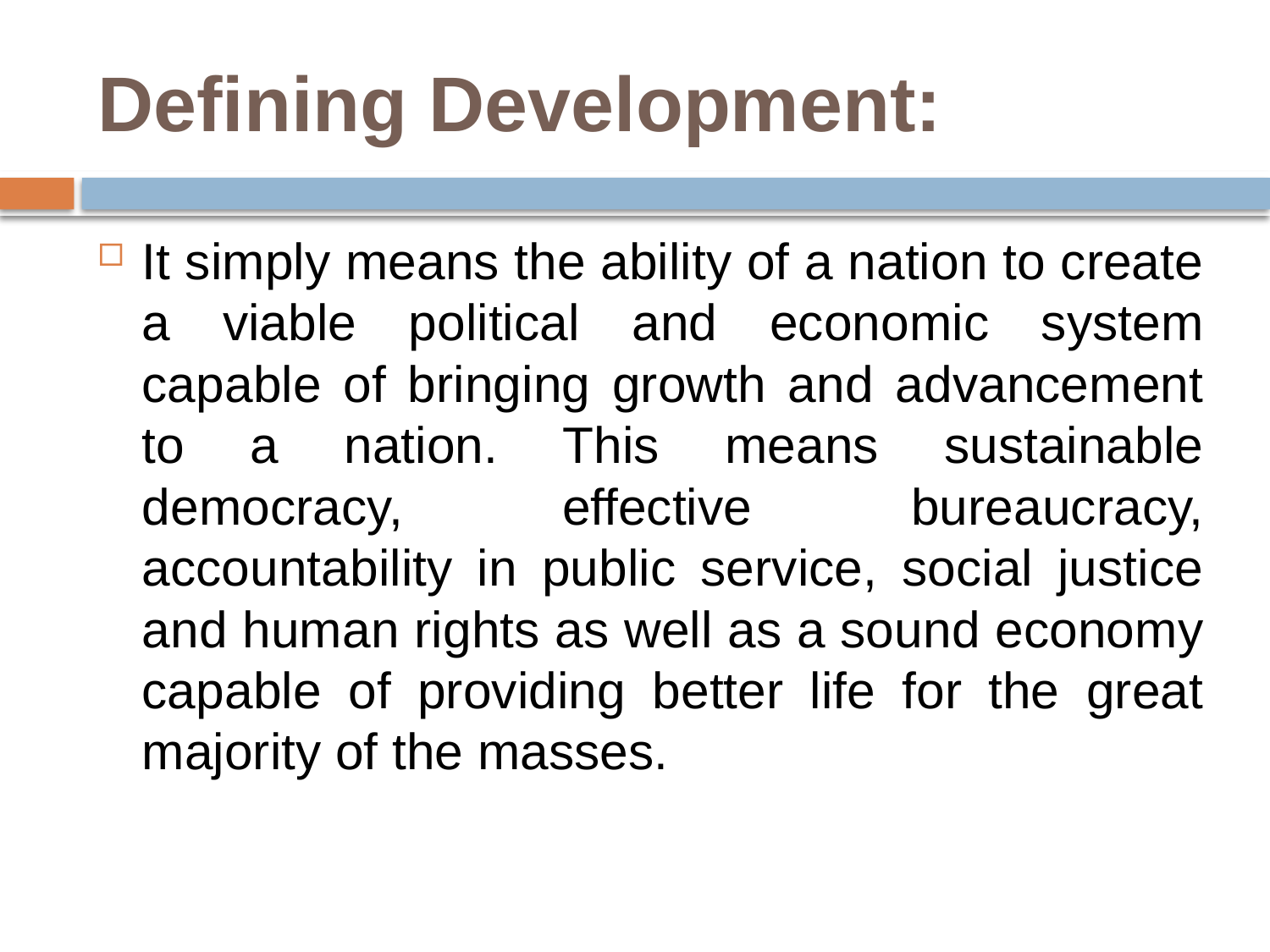

# Defining Development:
It simply means the ability of a nation to create a viable political and economic system capable of bringing growth and advancement to a nation. This means sustainable democracy, effective bureaucracy, accountability in public service, social justice and human rights as well as a sound economy capable of providing better life for the great majority of the masses.